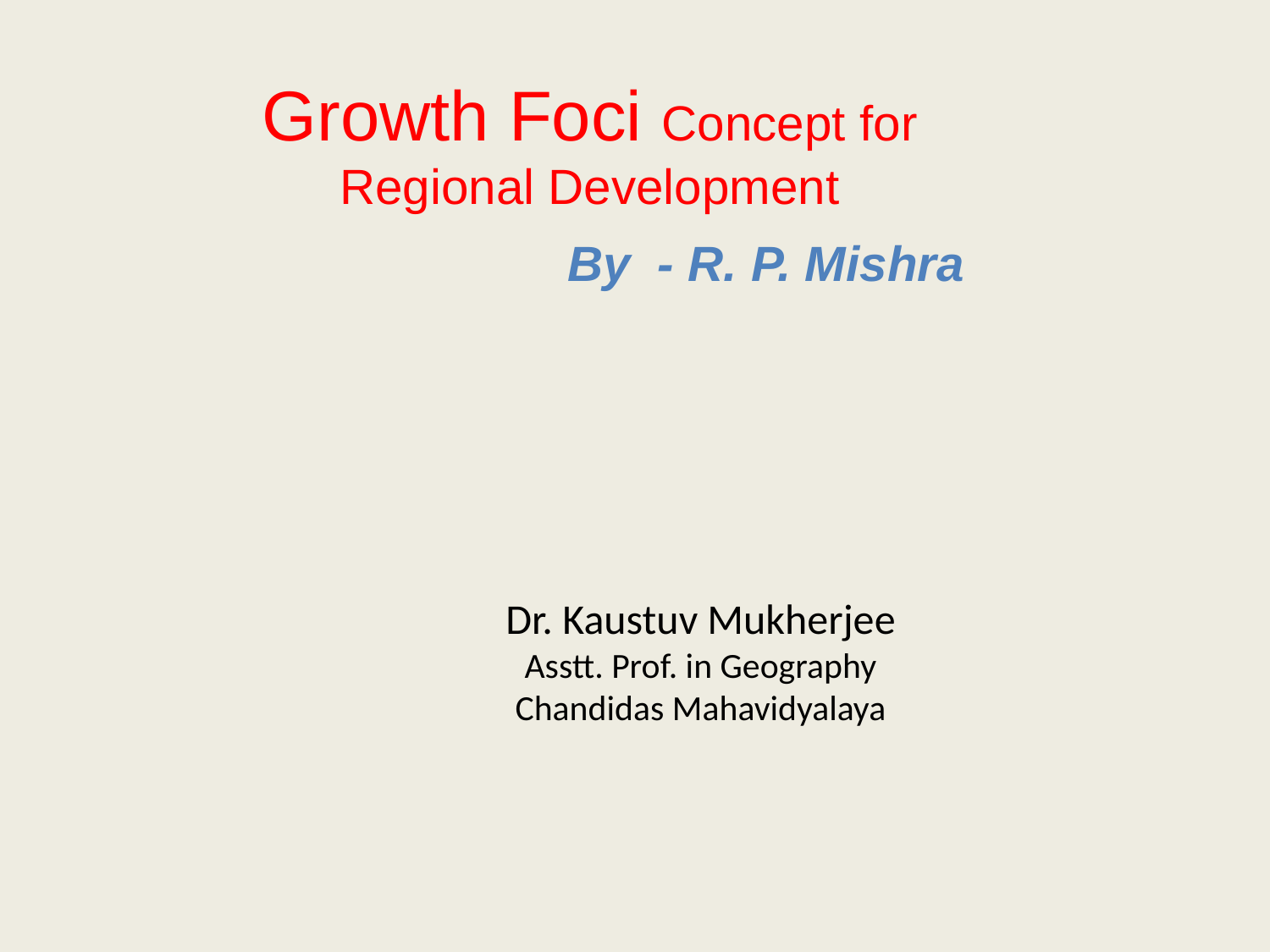

Growth Foci Concept for Regional Development
By  - R. P. Mishra
Dr. Kaustuv Mukherjee
Asstt. Prof. in Geography
Chandidas Mahavidyalaya